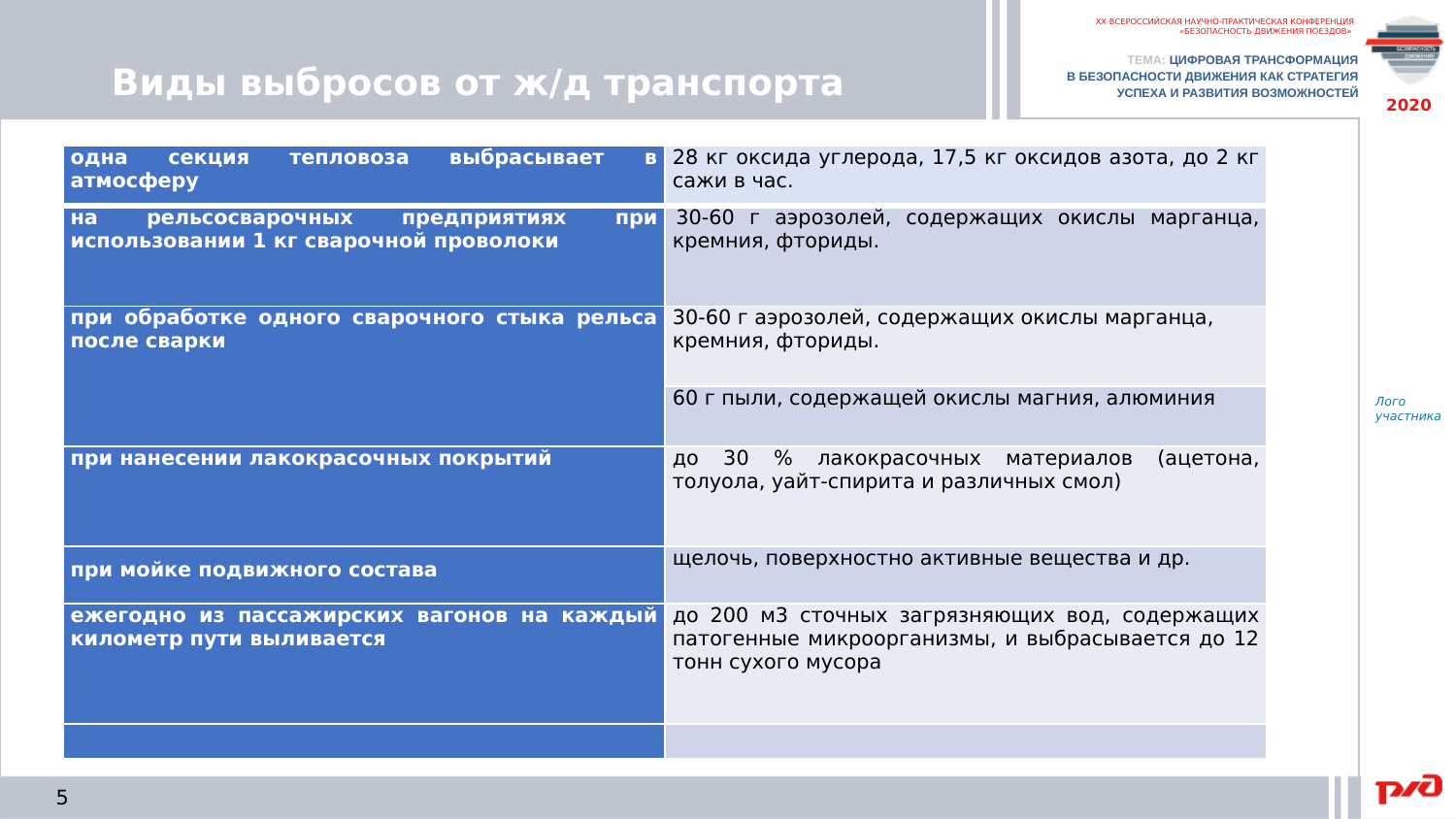

Виды выбросов от ж/д транспорта
| одна секция тепловоза выбрасывает в атмосферу | 28 кг оксида углерода, 17,5 кг оксидов азота, до 2 кг сажи в час. |
| --- | --- |
| на рельсосварочных предприятиях при использовании 1 кг сварочной проволоки | 30-60 г аэрозолей, содержащих окислы марганца, кремния, фториды. |
| при обработке одного сварочного стыка рельса после сварки | 30-60 г аэрозолей, содержащих окислы марганца, кремния, фториды. |
|  | 60 г пыли, содержащей окислы магния, алюминия |
| при нанесении лакокрасочных покрытий | до 30 % лакокрасочных материалов (ацетона, толуола, уайт-спирита и различных смол) |
| при мойке подвижного состава | щелочь, поверхностно активные вещества и др. |
| ежегодно из пассажирских вагонов на каждый километр пути выливается | до 200 м3 сточных загрязняющих вод, содержащих патогенные микроорганизмы, и выбрасывается до 12 тонн сухого мусора |
|  |  |